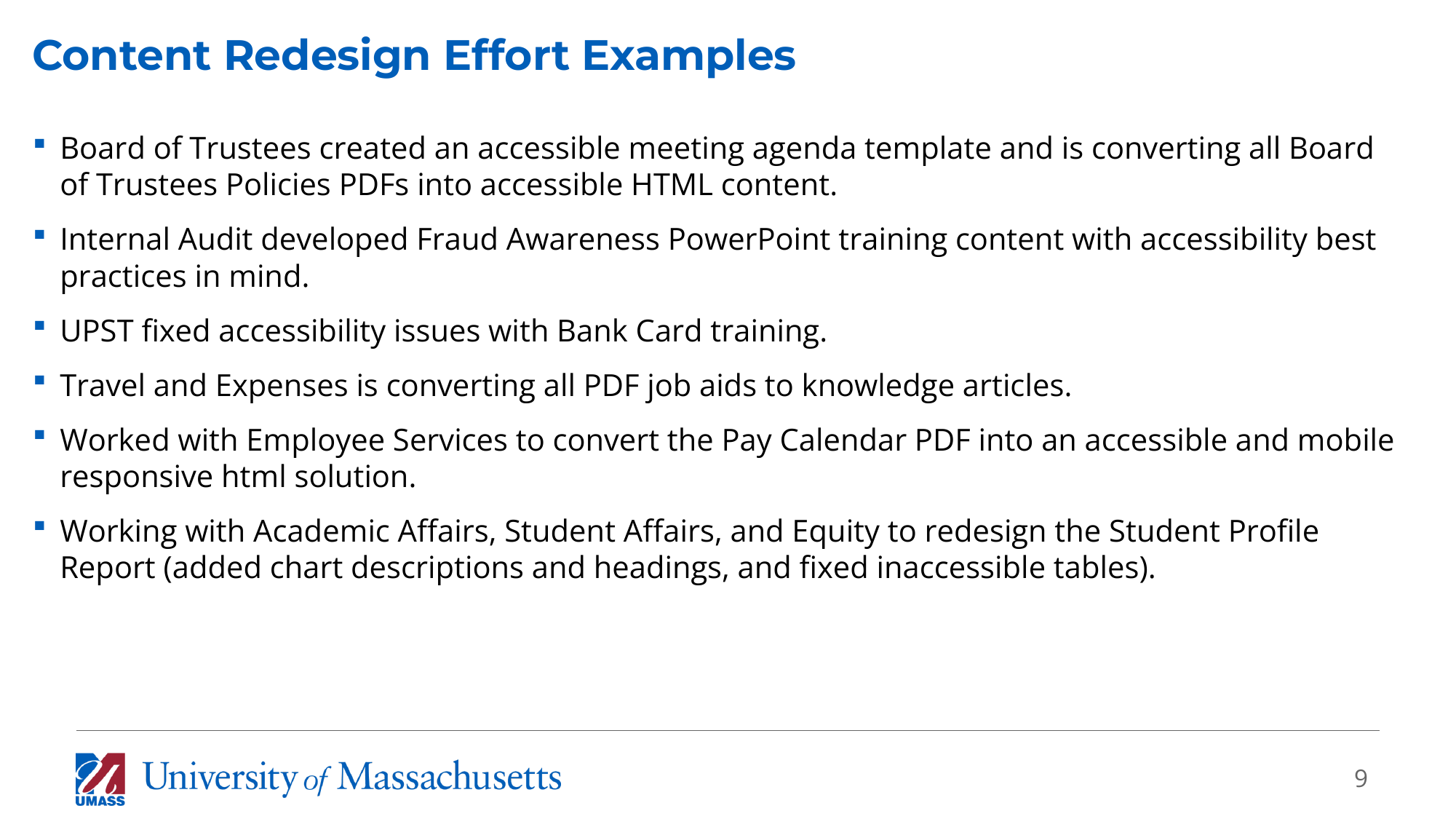

# Content Redesign Effort Examples
Board of Trustees created an accessible meeting agenda template and is converting all Board of Trustees Policies PDFs into accessible HTML content.
Internal Audit developed Fraud Awareness PowerPoint training content with accessibility best practices in mind.
UPST fixed accessibility issues with Bank Card training.
Travel and Expenses is converting all PDF job aids to knowledge articles.
Worked with Employee Services to convert the Pay Calendar PDF into an accessible and mobile responsive html solution.
Working with Academic Affairs, Student Affairs, and Equity to redesign the Student Profile Report (added chart descriptions and headings, and fixed inaccessible tables).
9